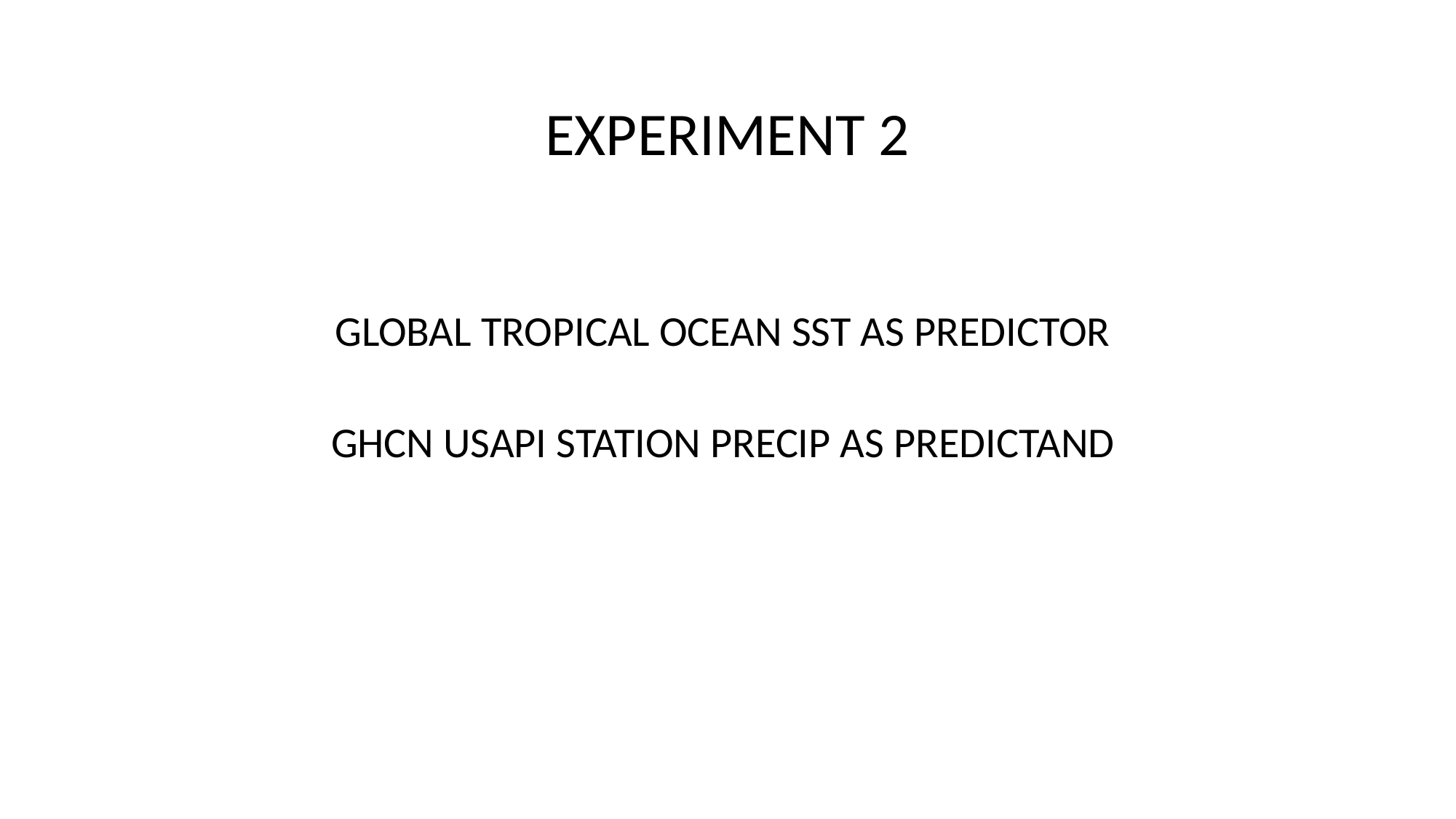

EXPERIMENT 2
GLOBAL TROPICAL OCEAN SST AS PREDICTOR
GHCN USAPI STATION PRECIP AS PREDICTAND